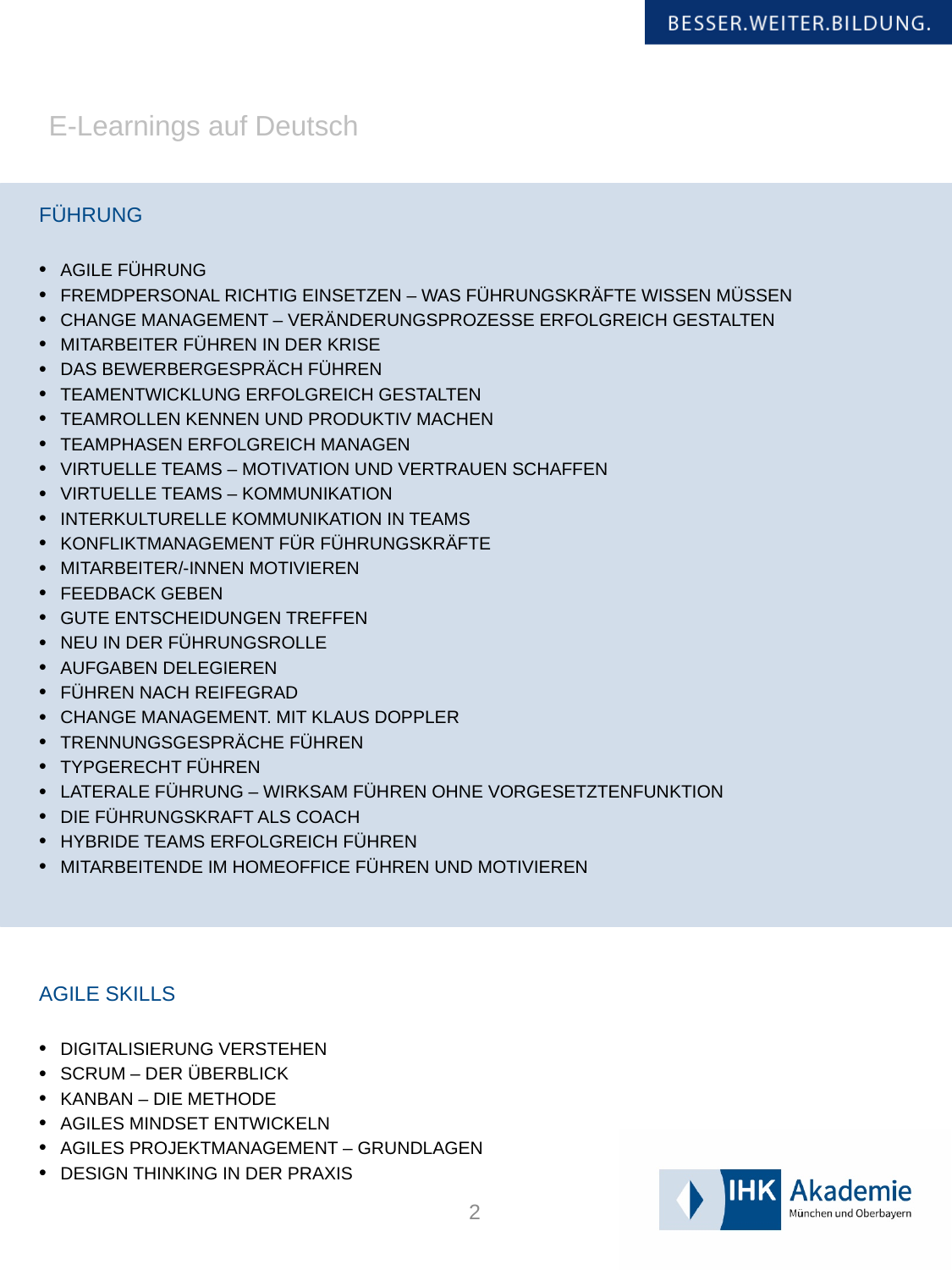

# E-Learnings auf Deutsch

FÜHRUNG

AGILE FÜHRUNG
FREMDPERSONAL RICHTIG EINSETZEN – WAS FÜHRUNGSKRÄFTE WISSEN MÜSSEN
CHANGE MANAGEMENT – VERÄNDERUNGSPROZESSE ERFOLGREICH GESTALTEN
MITARBEITER FÜHREN IN DER KRISE
DAS BEWERBERGESPRÄCH FÜHREN
TEAMENTWICKLUNG ERFOLGREICH GESTALTEN
TEAMROLLEN KENNEN UND PRODUKTIV MACHEN
TEAMPHASEN ERFOLGREICH MANAGEN
VIRTUELLE TEAMS – MOTIVATION UND VERTRAUEN SCHAFFEN
VIRTUELLE TEAMS – KOMMUNIKATION
INTERKULTURELLE KOMMUNIKATION IN TEAMS
KONFLIKTMANAGEMENT FÜR FÜHRUNGSKRÄFTE
MITARBEITER/-INNEN MOTIVIEREN
FEEDBACK GEBEN
GUTE ENTSCHEIDUNGEN TREFFEN
NEU IN DER FÜHRUNGSROLLE
AUFGABEN DELEGIEREN
FÜHREN NACH REIFEGRAD
CHANGE MANAGEMENT. MIT KLAUS DOPPLER
TRENNUNGSGESPRÄCHE FÜHREN
TYPGERECHT FÜHREN
LATERALE FÜHRUNG – WIRKSAM FÜHREN OHNE VORGESETZTENFUNKTION
DIE FÜHRUNGSKRAFT ALS COACH
HYBRIDE TEAMS ERFOLGREICH FÜHREN
MITARBEITENDE IM HOMEOFFICE FÜHREN UND MOTIVIEREN

AGILE SKILLS

DIGITALISIERUNG VERSTEHEN
SCRUM – DER ÜBERBLICK
KANBAN – DIE METHODE
AGILES MINDSET ENTWICKELN
AGILES PROJEKTMANAGEMENT – GRUNDLAGEN
DESIGN THINKING IN DER PRAXIS

2